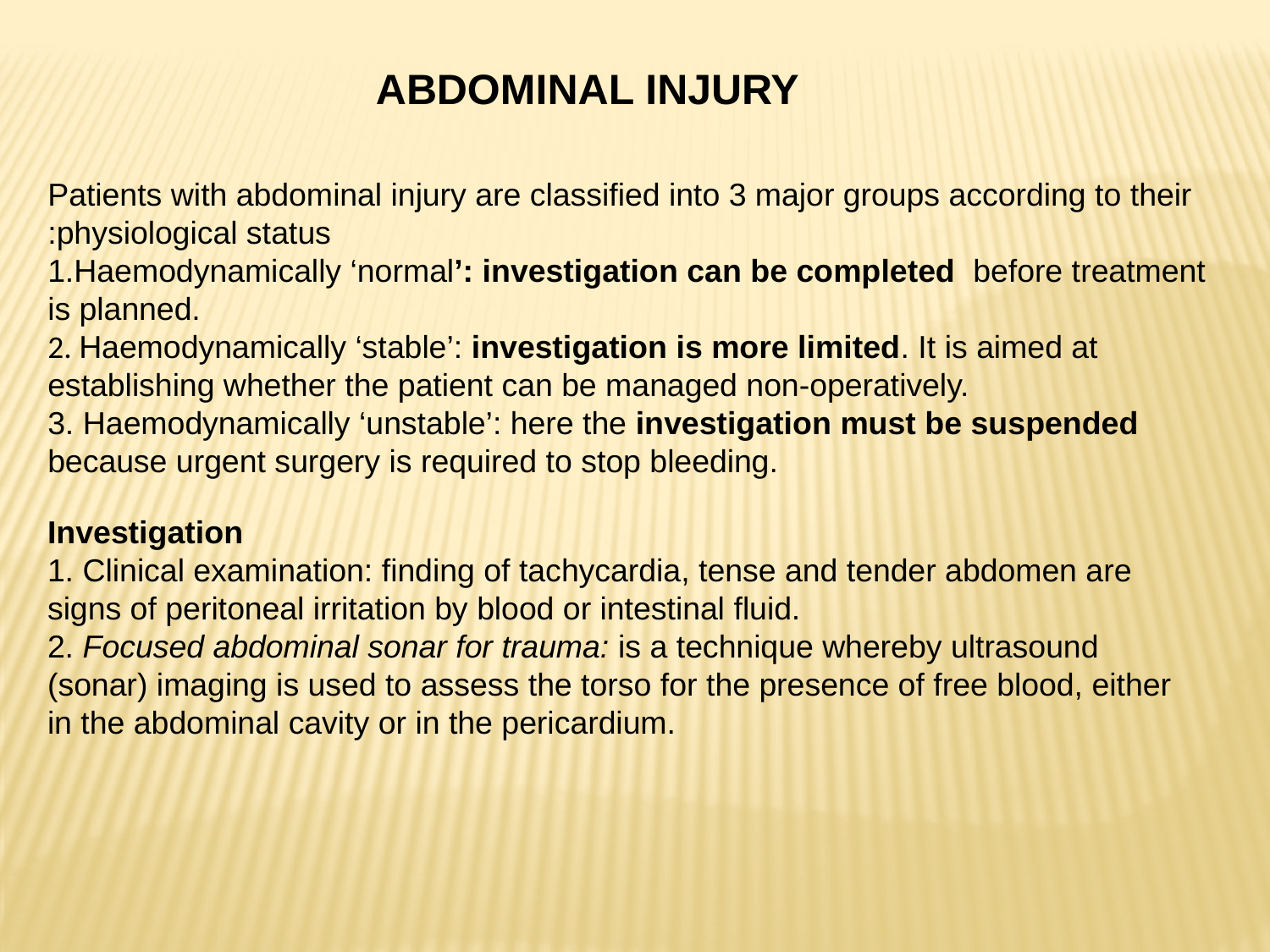

ABDOMINAL INJURY
Patients with abdominal injury are classified into 3 major groups according to their physiological status:
1.Haemodynamically ‘normal’: investigation can be completed  before treatment is planned.
2. Haemodynamically ‘stable’: investigation is more limited. It is aimed at establishing whether the patient can be managed non-operatively.
3. Haemodynamically ‘unstable’: here the investigation must be suspended because urgent surgery is required to stop bleeding.

Investigation
1. Clinical examination: finding of tachycardia, tense and tender abdomen are signs of peritoneal irritation by blood or intestinal fluid.
2. Focused abdominal sonar for trauma: is a technique whereby ultrasound (sonar) imaging is used to assess the torso for the presence of free blood, either in the abdominal cavity or in the pericardium.